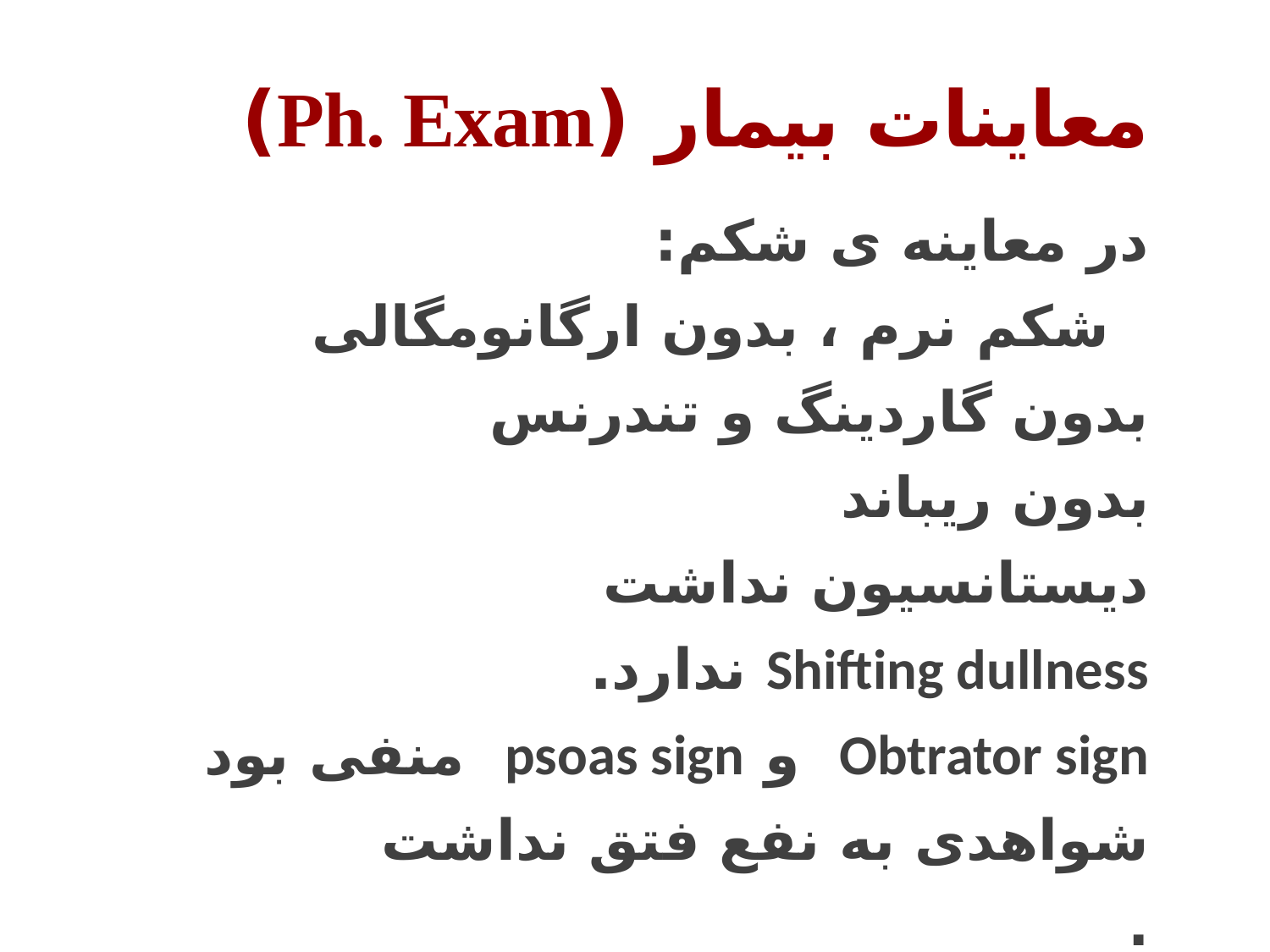

# معاینات بیمار (Ph. Exam)
در معاینه ی شکم:
  شکم نرم ، بدون ارگانومگالی
بدون گاردینگ و تندرنس
بدون ریباند
دیستانسیون نداشت
Shifting dullness ندارد.
Obtrator sign  و psoas sign  منفی بود
شواهدی به نفع فتق نداشت
.